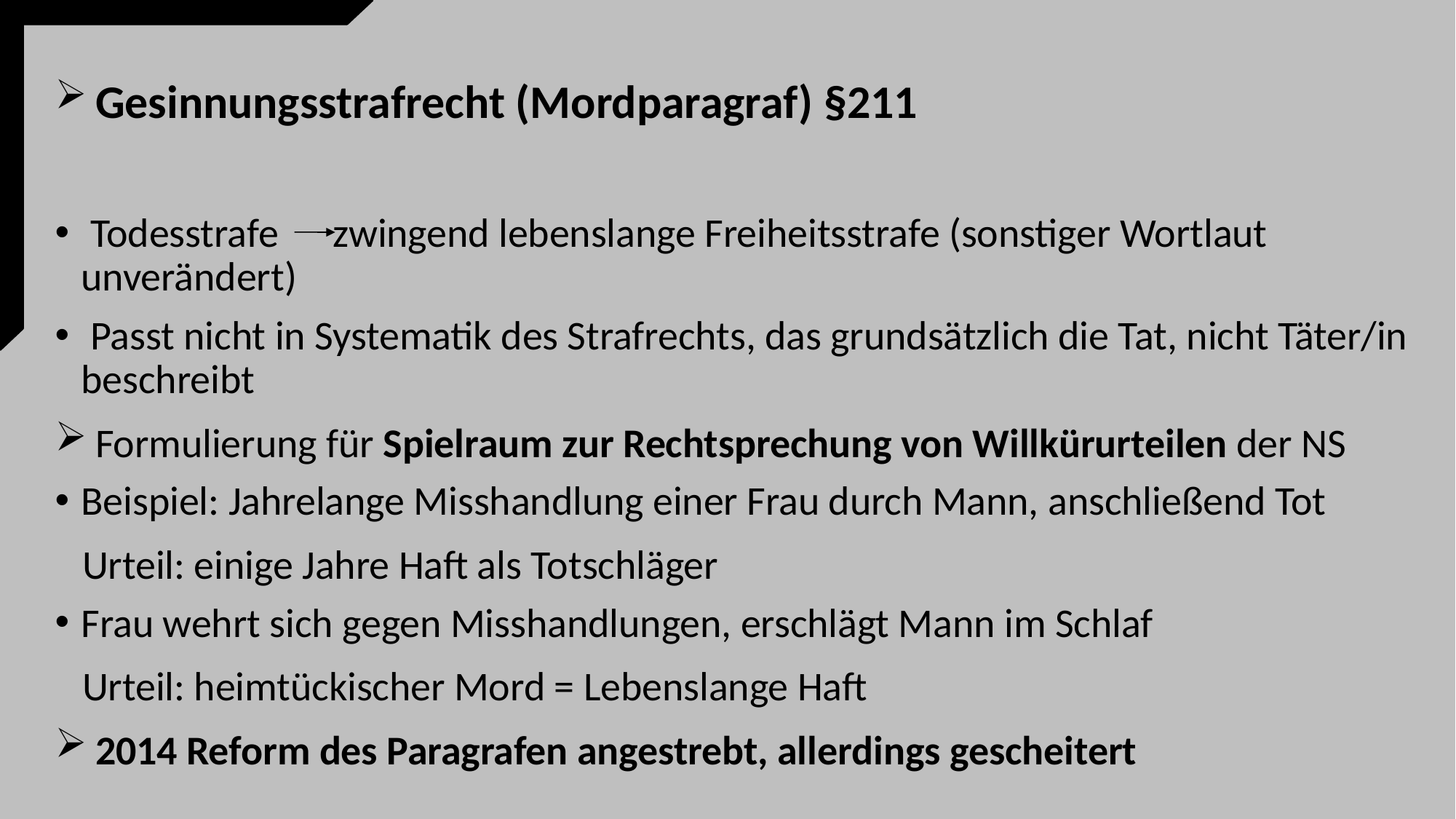

Gesinnungsstrafrecht (Mordparagraf) §211

 Todesstrafe      zwingend lebenslange Freiheitsstrafe (sonstiger Wortlaut unverändert)
 Passt nicht in Systematik des Strafrechts, das grundsätzlich die Tat, nicht Täter/in beschreibt
 Formulierung für Spielraum zur Rechtsprechung von Willkürurteilen der NS
Beispiel: Jahrelange Misshandlung einer Frau durch Mann, anschließend Tot
   Urteil: einige Jahre Haft als Totschläger
Frau wehrt sich gegen Misshandlungen, erschlägt Mann im Schlaf
   Urteil: heimtückischer Mord = Lebenslange Haft
 2014 Reform des Paragrafen angestrebt, allerdings gescheitert